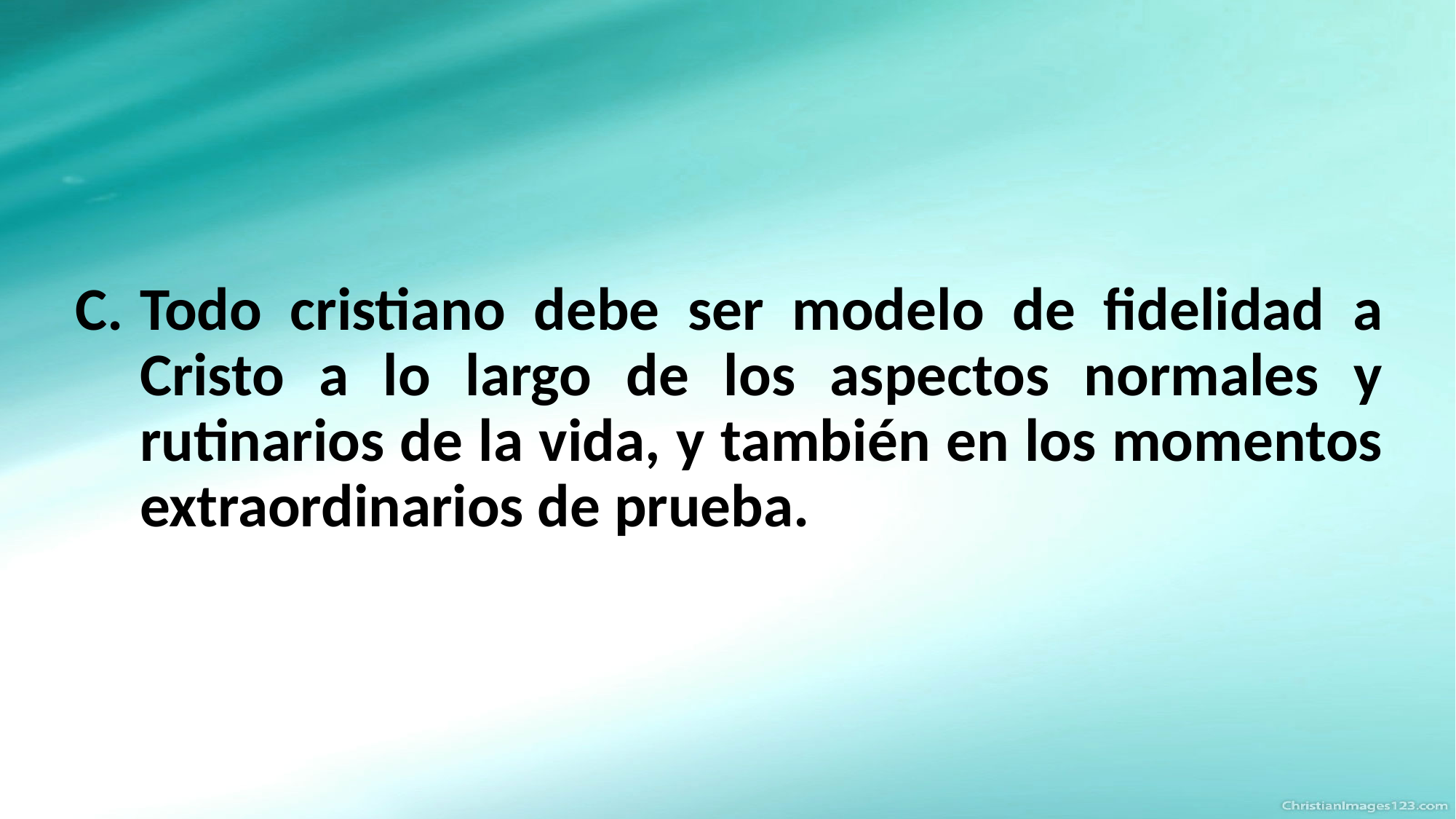

Todo cristiano debe ser modelo de fidelidad a Cristo a lo largo de los aspectos normales y rutinarios de la vida, y también en los momentos extraordinarios de prueba.